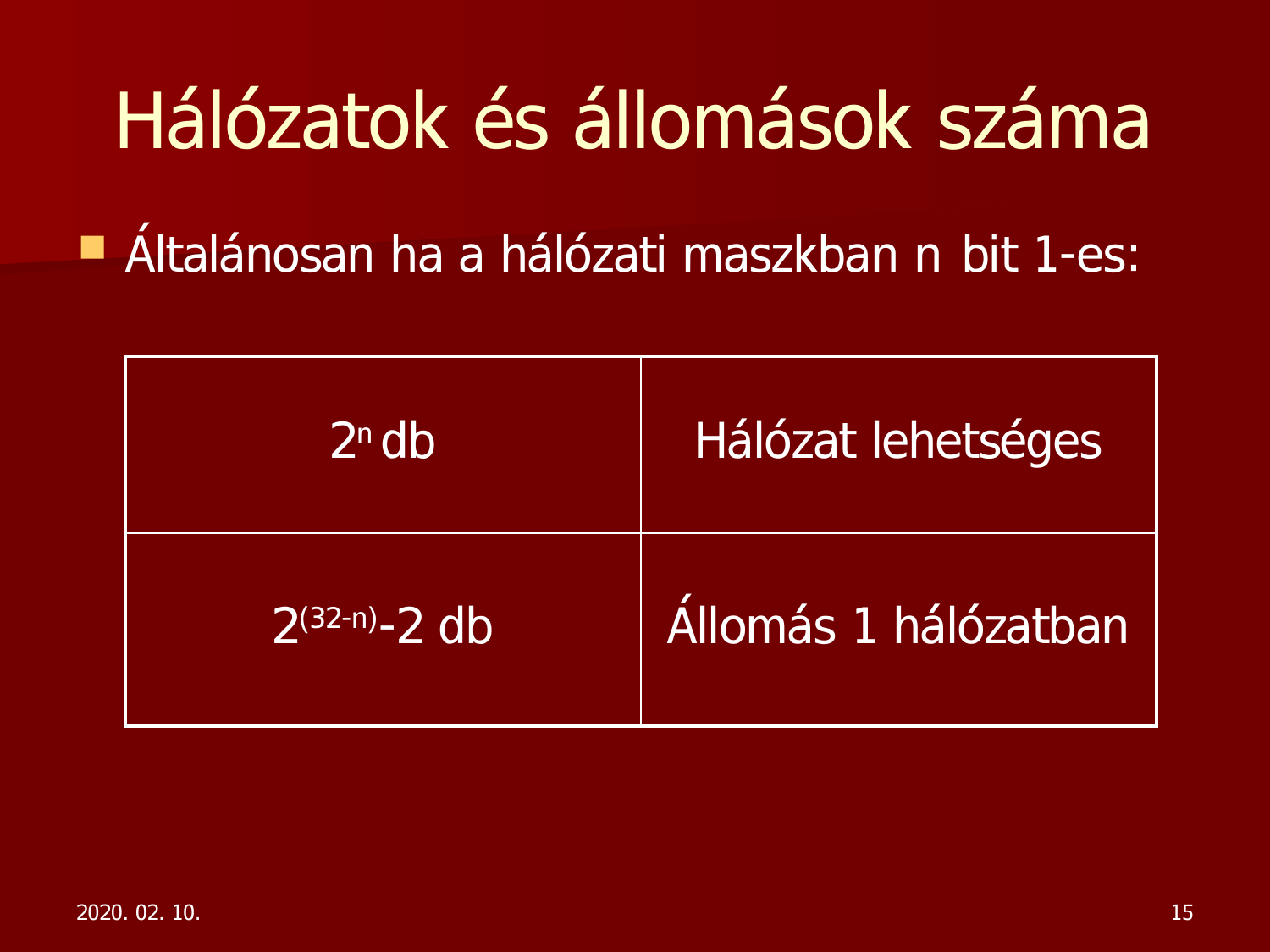

# Hálózatok és állomások száma
Általánosan ha a hálózati maszkban n bit 1-es:
| 2n db | Hálózat lehetséges |
| --- | --- |
| 2(32-n)-2 db | Állomás 1 hálózatban |
2020. 02. 10.
15